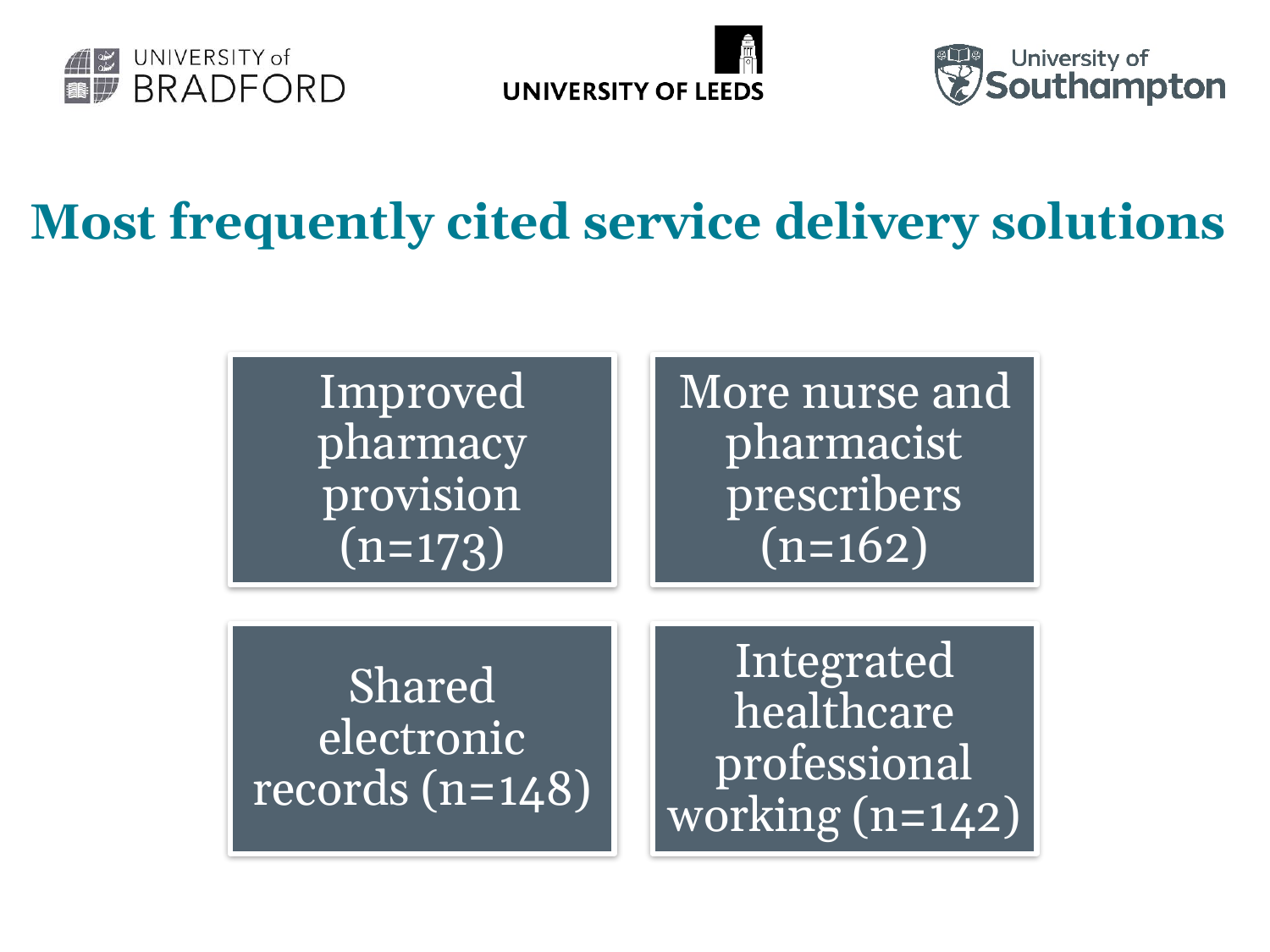

# Most frequently cited service delivery solutions
Improved pharmacy provision (n=173)
More nurse and pharmacist prescribers (n=162)
Shared electronic records (n=148)
Integrated healthcare professional working (n=142)